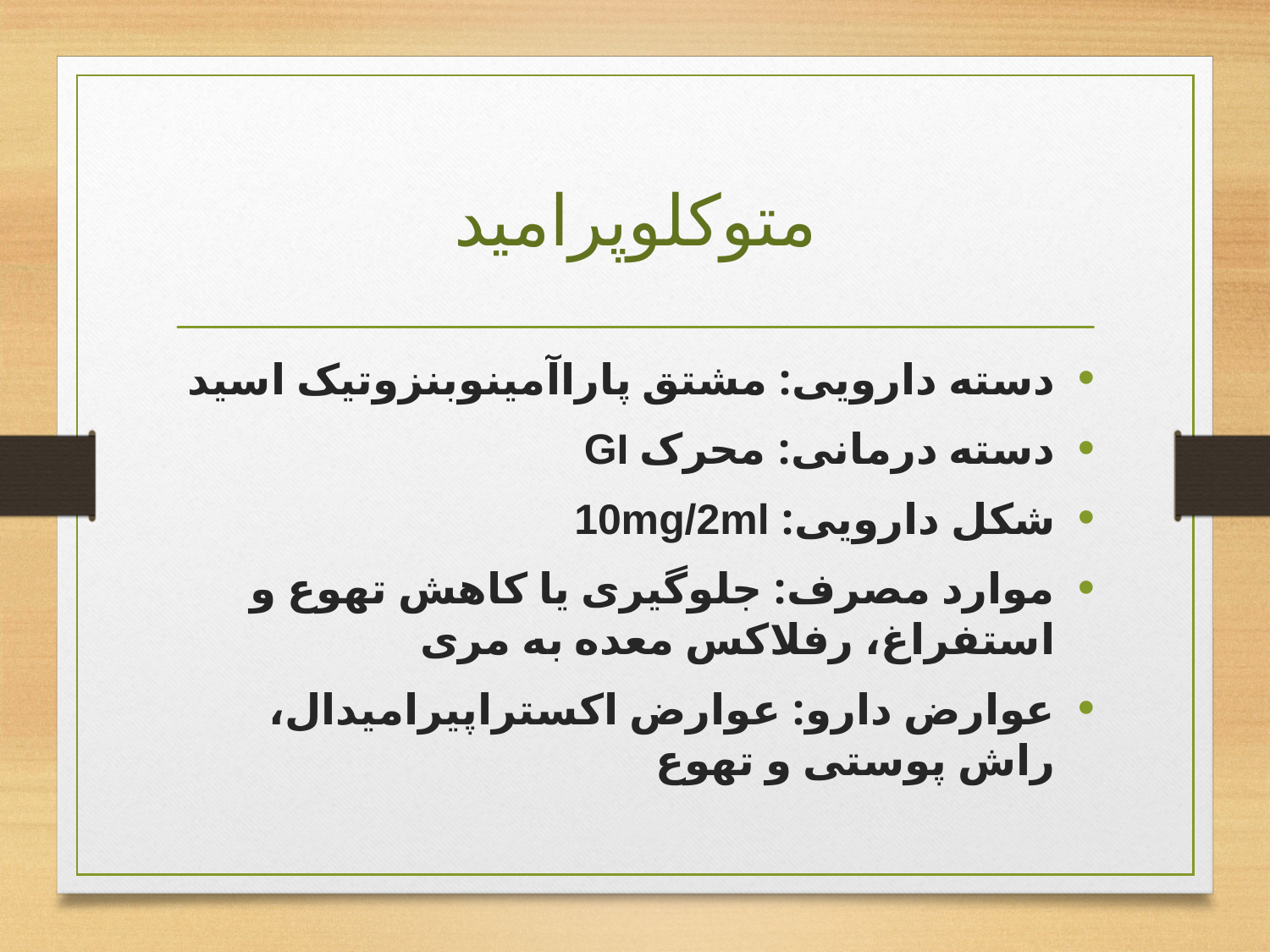

# متوکلوپرامید
دسته دارویی: مشتق پاراآمینوبنزوتیک اسید
دسته درمانی: محرک GI
شکل دارویی: 10mg/2ml
موارد مصرف: جلوگیری یا کاهش تهوع و استفراغ، رفلاکس معده به مری
عوارض دارو: عوارض اکستراپیرامیدال، راش پوستی و تهوع